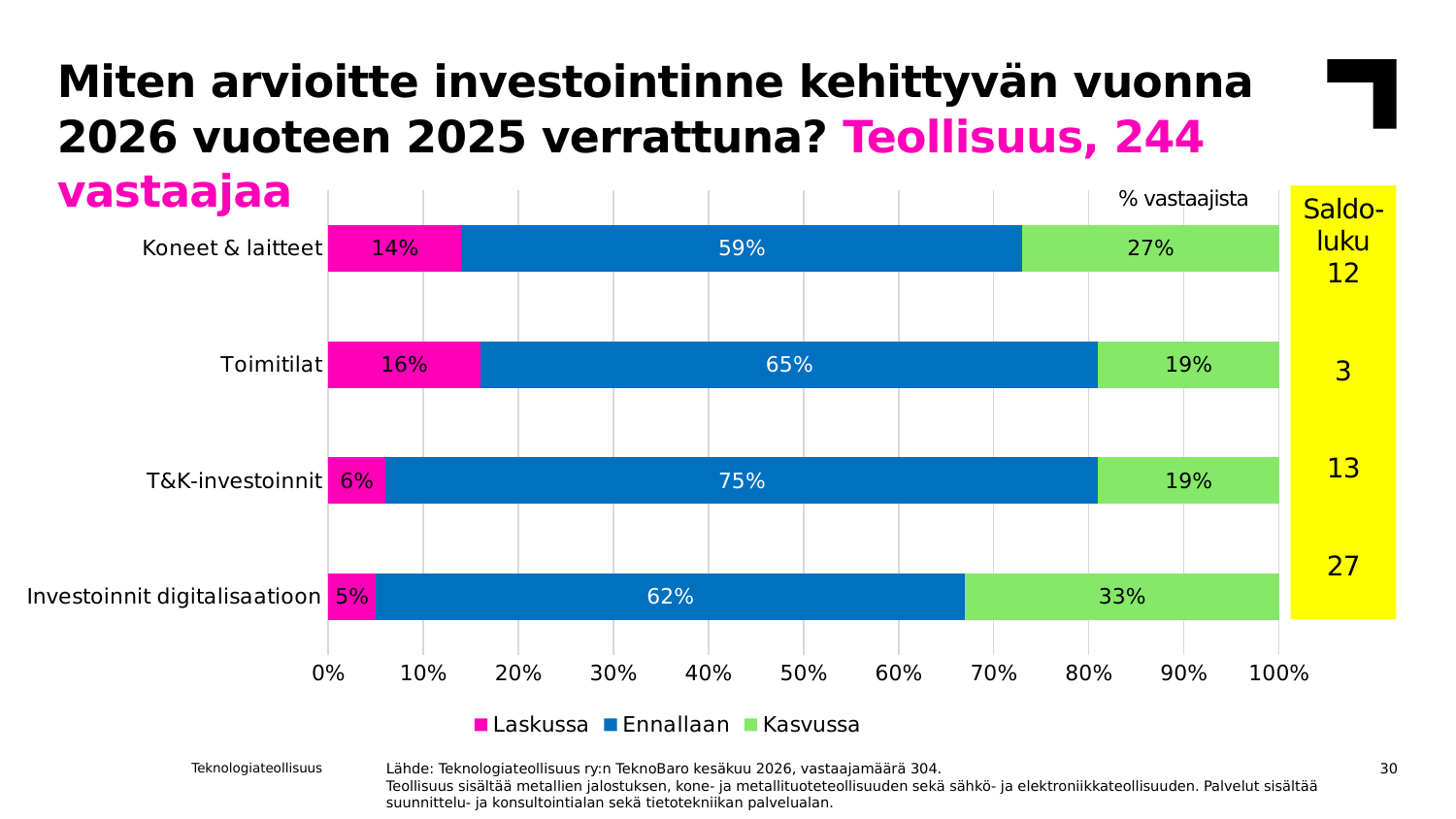

Miten arvioitte investointinne kehittyvän vuonna 2026 vuoteen 2025 verrattuna? Teollisuus, 244 vastaajaa

### Chart

| Category | Laskussa | Ennallaan | Kasvussa |
|---|---|---|---|
| Investoinnit digitalisaatioon | 0.05 | 0.62 | 0.33 |
| T&K-investoinnit | 0.06 | 0.75 | 0.19 |
| Toimitilat | 0.16 | 0.65 | 0.19 |
| Koneet & laitteet | 0.14 | 0.59 | 0.27 |
% vastaajista
Saldo-luku
12

3

13

27

Lähde: Teknologiateollisuus ry:n TeknoBaro kesäkuu 2026, vastaajamäärä 304.
Teollisuus sisältää metallien jalostuksen, kone- ja metallituoteteollisuuden sekä sähkö- ja elektroniikkateollisuuden. Palvelut sisältää suunnittelu- ja konsultointialan sekä tietotekniikan palvelualan.

Teknologiateollisuus
30